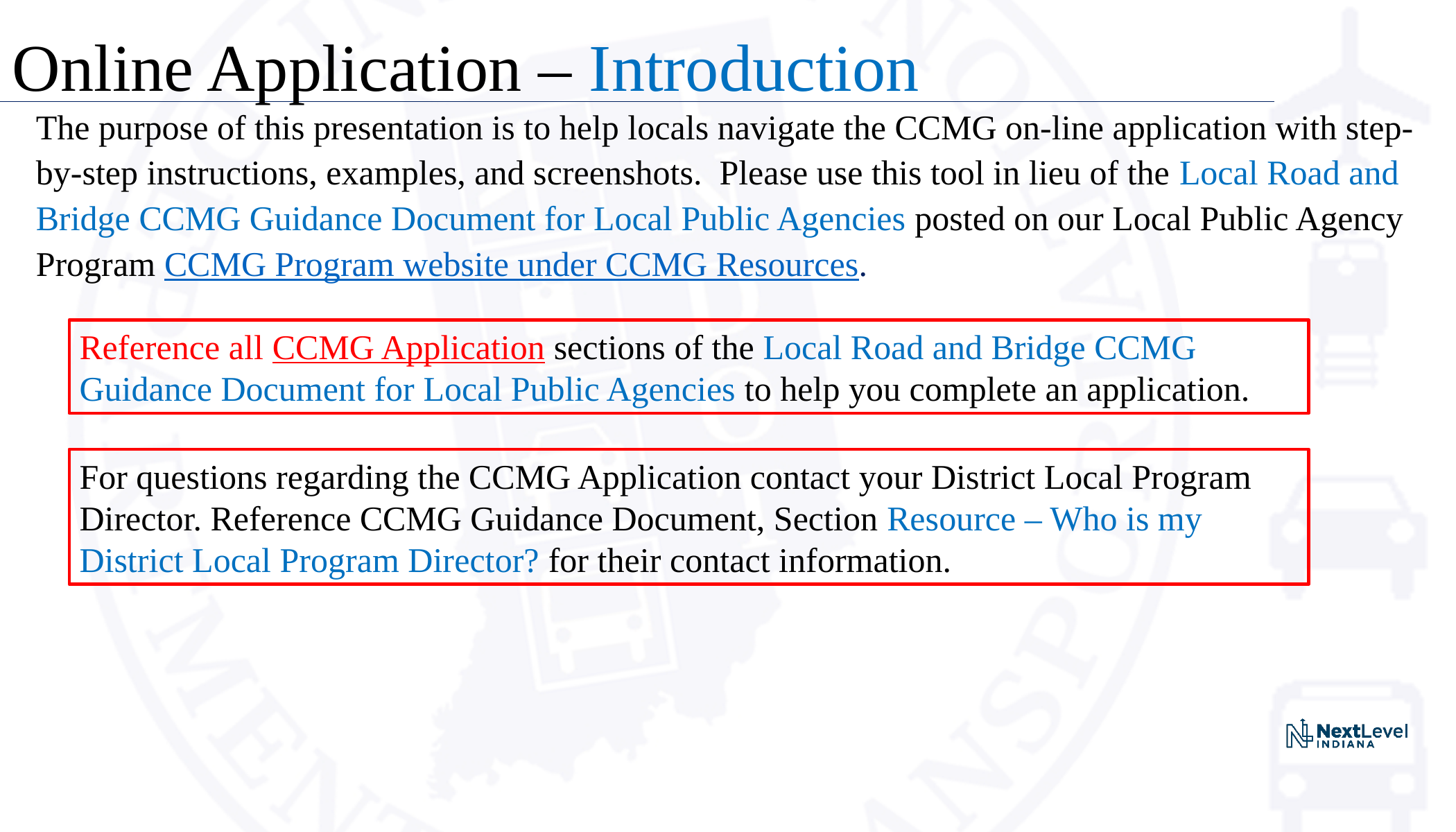

# Online Application – Introduction
The purpose of this presentation is to help locals navigate the CCMG on-line application with step-by-step instructions, examples, and screenshots.  Please use this tool in lieu of the Local Road and Bridge CCMG Guidance Document for Local Public Agencies posted on our Local Public Agency Program CCMG Program website under CCMG Resources.

Reference all CCMG Application sections of the Local Road and Bridge CCMG Guidance Document for Local Public Agencies to help you complete an application.
For questions regarding the CCMG Application contact your District Local Program Director. Reference CCMG Guidance Document, Section Resource – Who is my District Local Program Director? for their contact information.